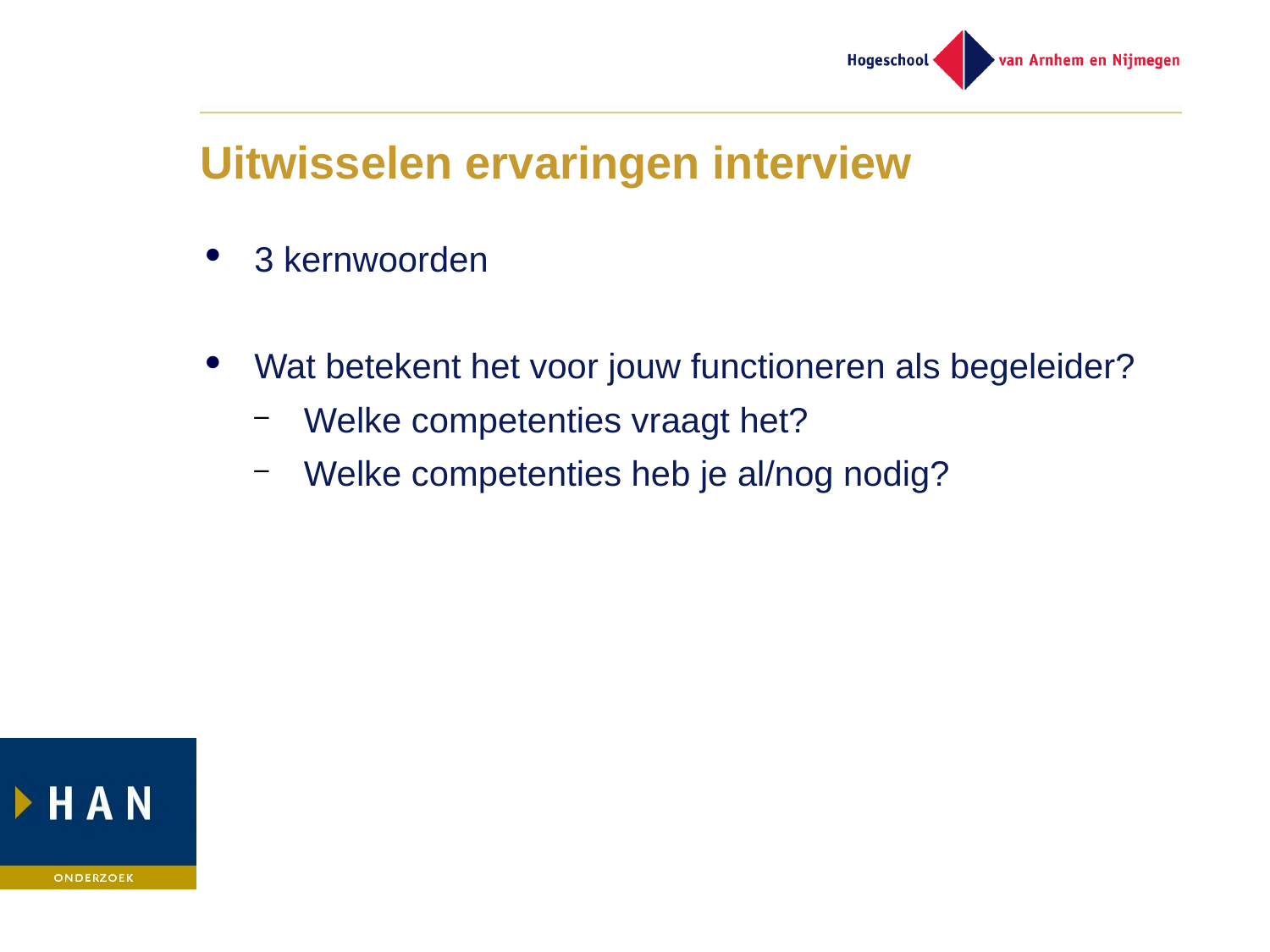

# Uitwisselen ervaringen interview
3 kernwoorden

Wat betekent het voor jouw functioneren als begeleider?
Welke competenties vraagt het?
Welke competenties heb je al/nog nodig?